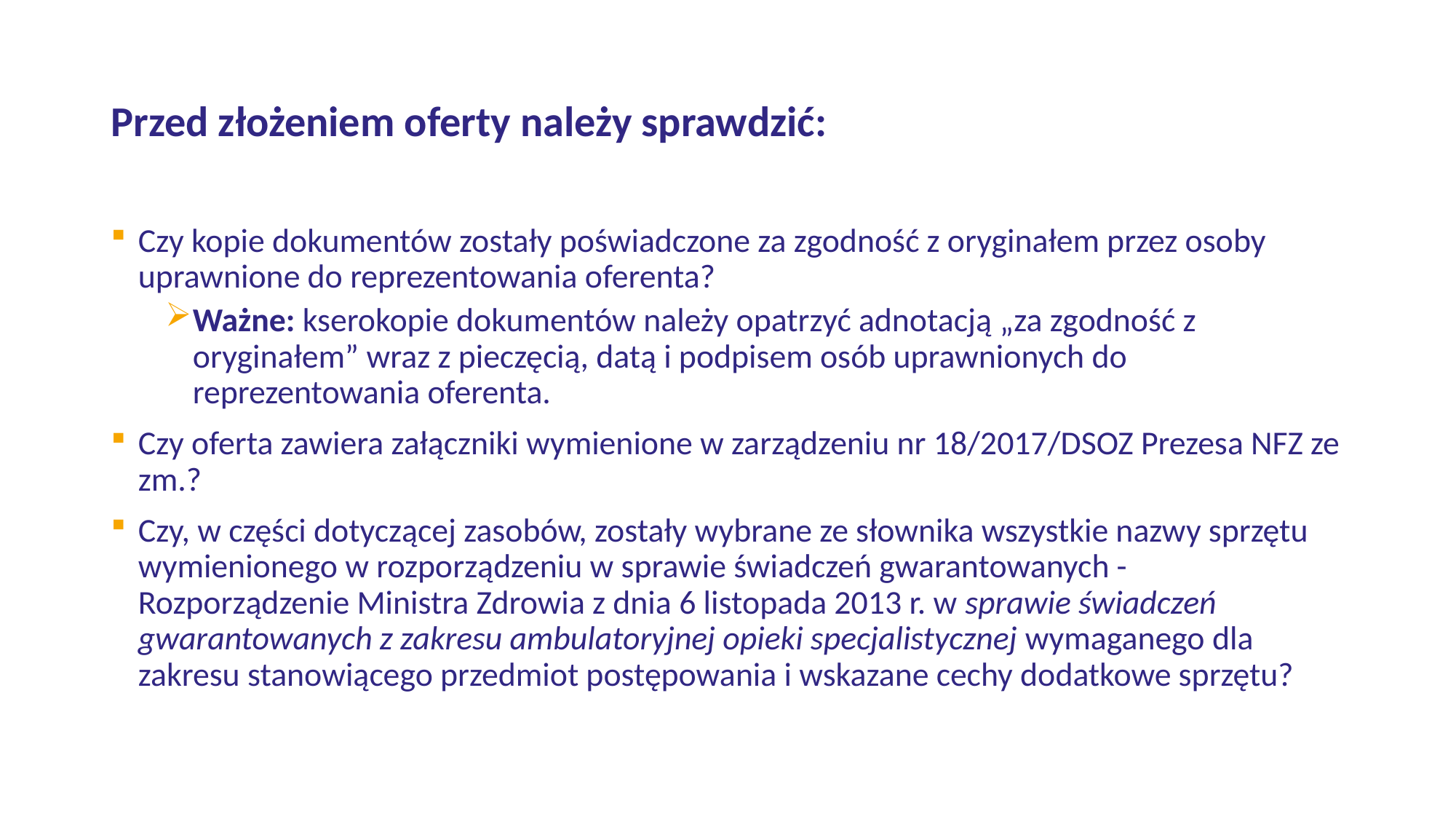

# Przed złożeniem oferty należy sprawdzić:
Czy kopie dokumentów zostały poświadczone za zgodność z oryginałem przez osoby uprawnione do reprezentowania oferenta?
Ważne: kserokopie dokumentów należy opatrzyć adnotacją „za zgodność z oryginałem” wraz z pieczęcią, datą i podpisem osób uprawnionych do reprezentowania oferenta.
Czy oferta zawiera załączniki wymienione w zarządzeniu nr 18/2017/DSOZ Prezesa NFZ ze zm.?
Czy, w części dotyczącej zasobów, zostały wybrane ze słownika wszystkie nazwy sprzętu wymienionego w rozporządzeniu w sprawie świadczeń gwarantowanych - Rozporządzenie Ministra Zdrowia z dnia 6 listopada 2013 r. w sprawie świadczeń gwarantowanych z zakresu ambulatoryjnej opieki specjalistycznej wymaganego dla zakresu stanowiącego przedmiot postępowania i wskazane cechy dodatkowe sprzętu?